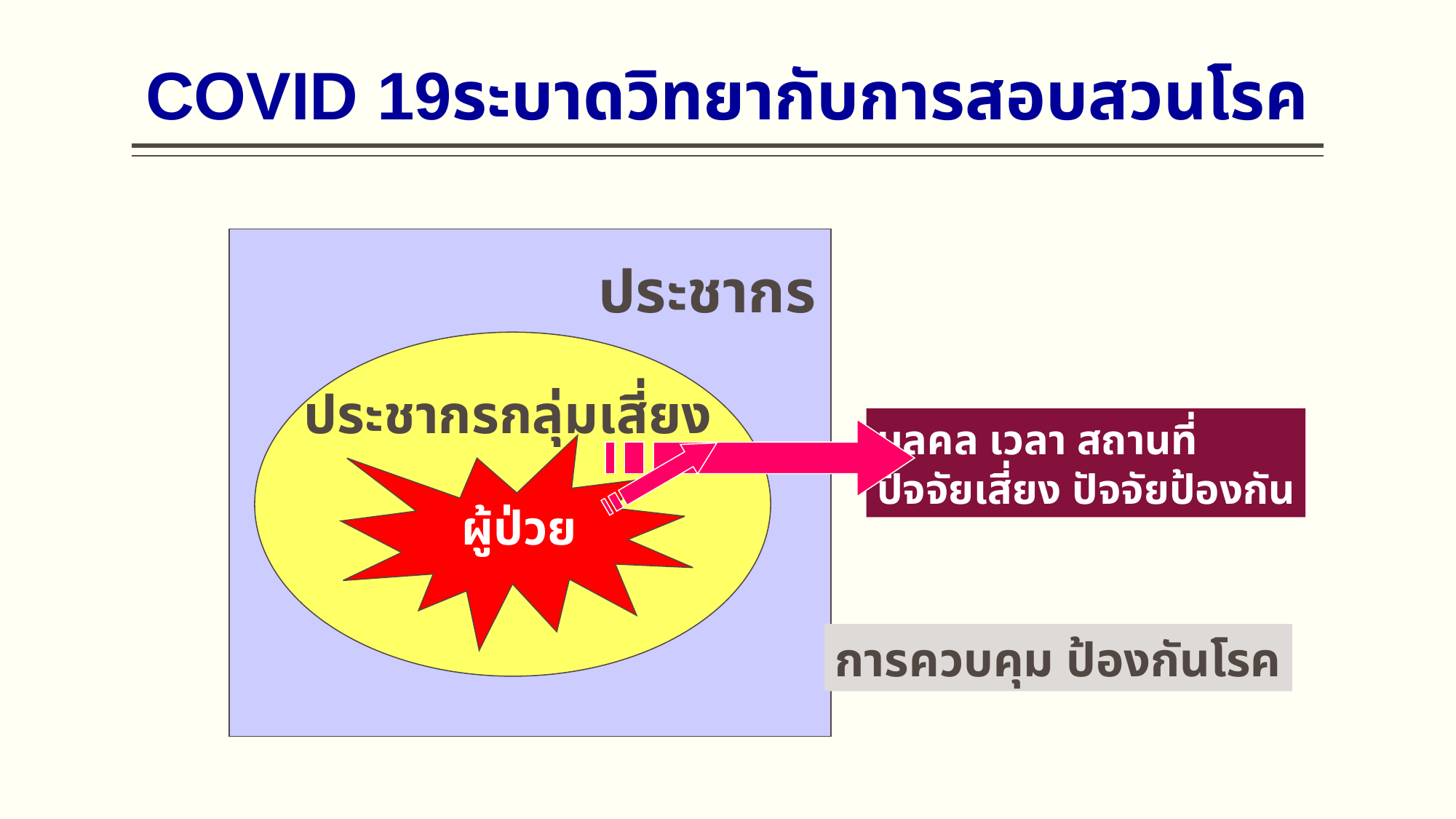

# COVID 19ระบาดวิทยากับการสอบสวนโรค

ประชากร

ประชากรกลุ่มเสี่ยง
บุลคล เวลา สถานที่
ปัจจัยเสี่ยง ปัจจัยป้องกัน

ผู้ป่วย

การควบคุม ป้องกันโรค